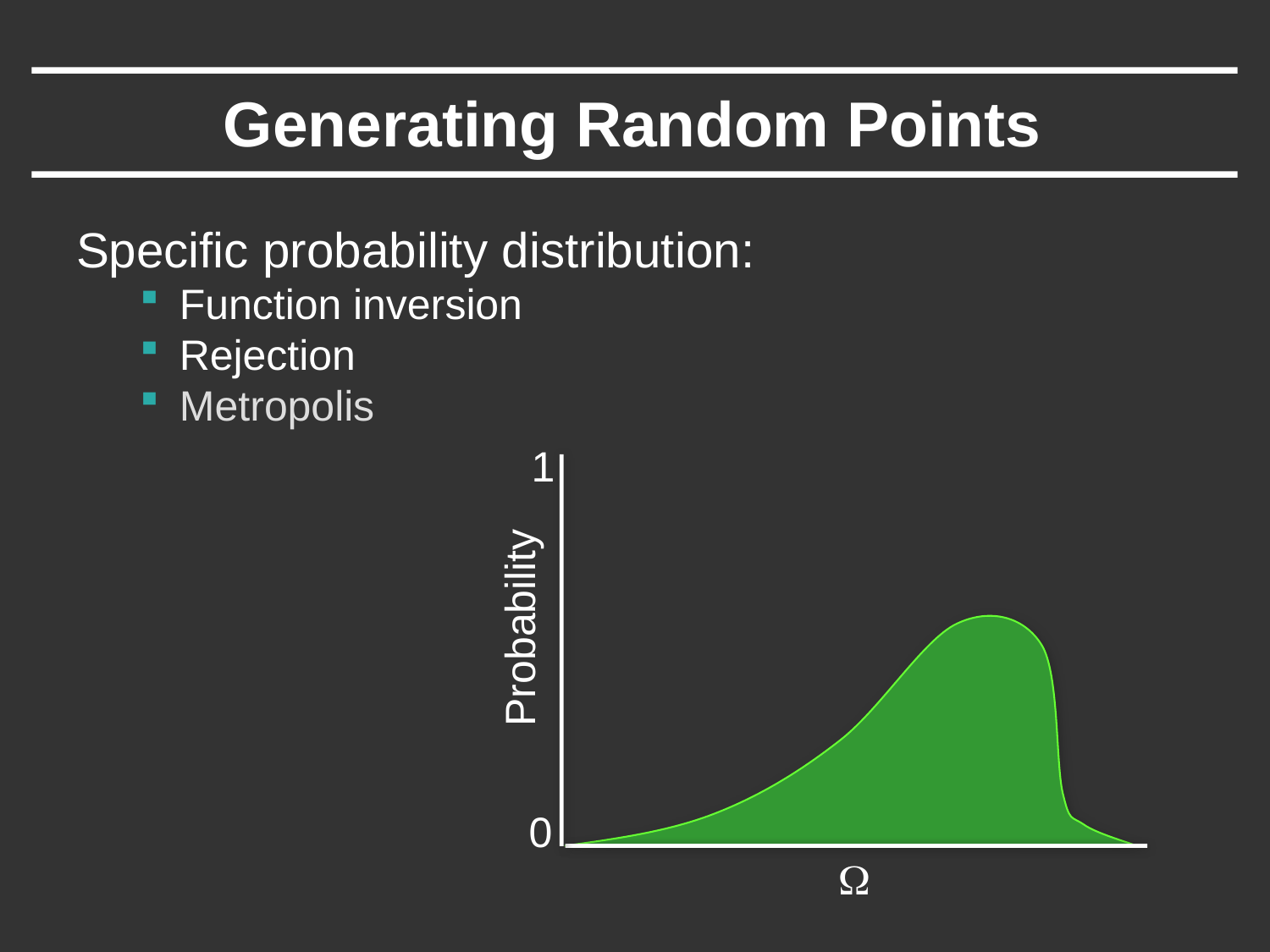

# Generating Random Points
Specific probability distribution:
Function inversion
Rejection
Metropolis

1

Probability

0

Ω